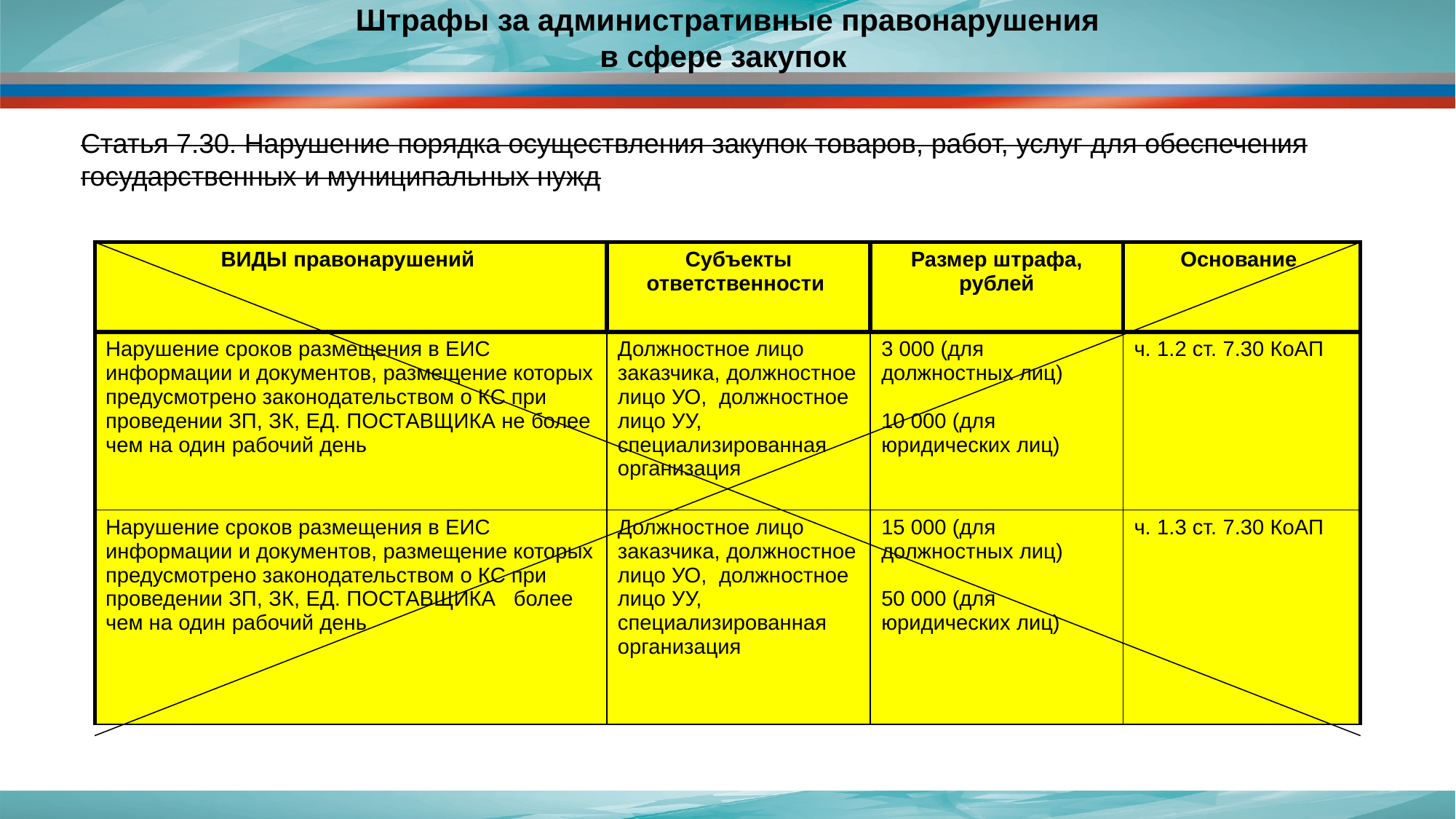

# Штрафы за административные правонарушения в сфере закупок
Статья 7.30. Нарушение порядка осуществления закупок товаров, работ, услуг для обеспечения государственных и муниципальных нужд
| ВИДЫ правонарушений | Субъекты ответственности | Размер штрафа, рублей | Основание |
| --- | --- | --- | --- |
| Нарушение сроков размещения в ЕИС информации и документов, размещение которых предусмотрено законодательством о КС при проведении ЗП, ЗК, ЕД. ПОСТАВЩИКА не более чем на один рабочий день | Должностное лицо заказчика, должностное лицо УО, должностное лицо УУ, специализированная организация | 3 000 (для должностных лиц) 10 000 (для юридических лиц) | ч. 1.2 ст. 7.30 КоАП |
| Нарушение сроков размещения в ЕИС информации и документов, размещение которых предусмотрено законодательством о КС при проведении ЗП, ЗК, ЕД. ПОСТАВЩИКА более чем на один рабочий день | Должностное лицо заказчика, должностное лицо УО, должностное лицо УУ, специализированная организация | 15 000 (для должностных лиц) 50 000 (для юридических лиц) | ч. 1.3 ст. 7.30 КоАП |